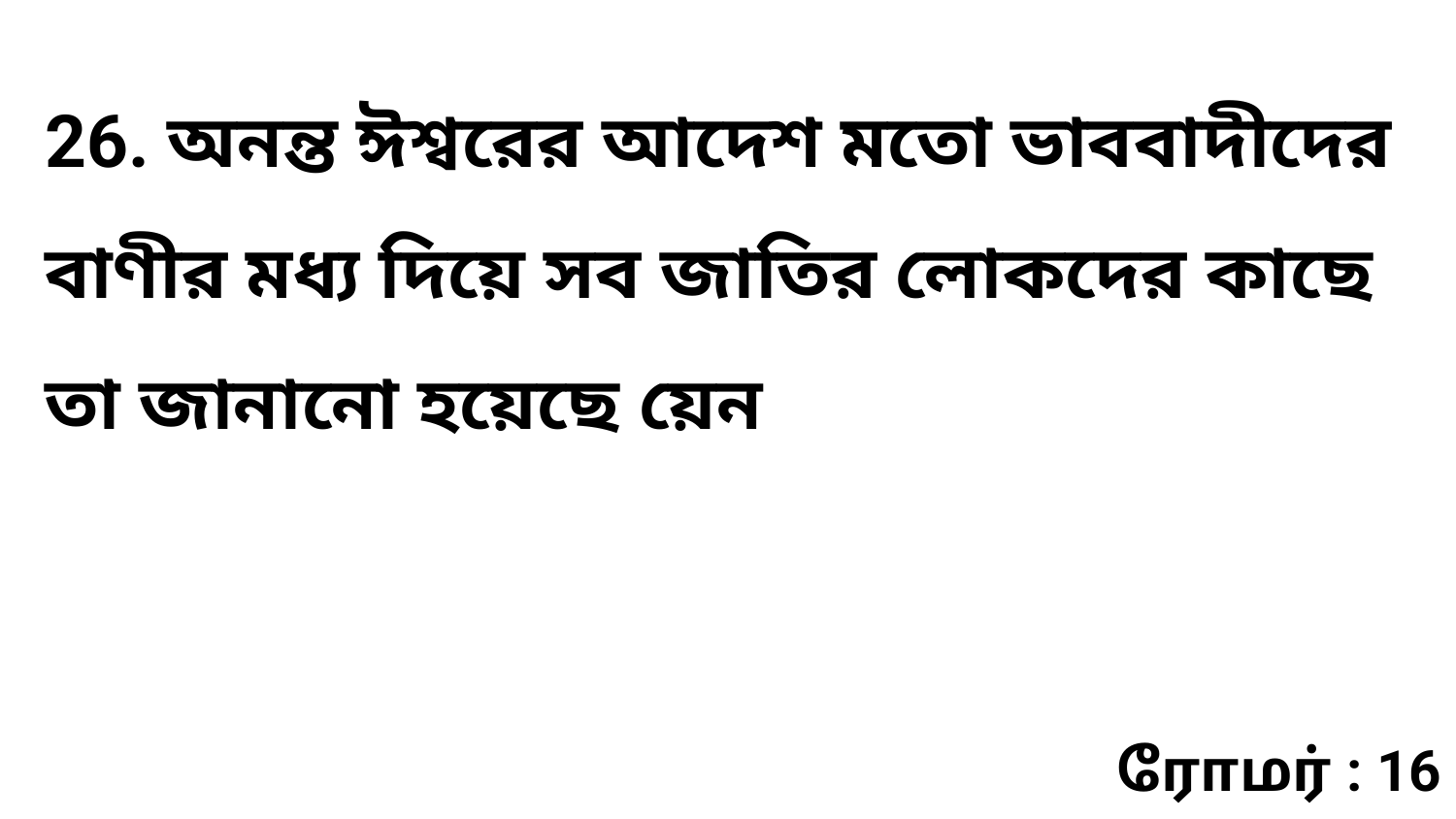

26. অনন্ত ঈশ্বরের আদেশ মতো ভাববাদীদের বাণীর মধ্য দিয়ে সব জাতির লোকদের কাছে তা জানানো হয়েছে য়েন
ரோமர் : 16